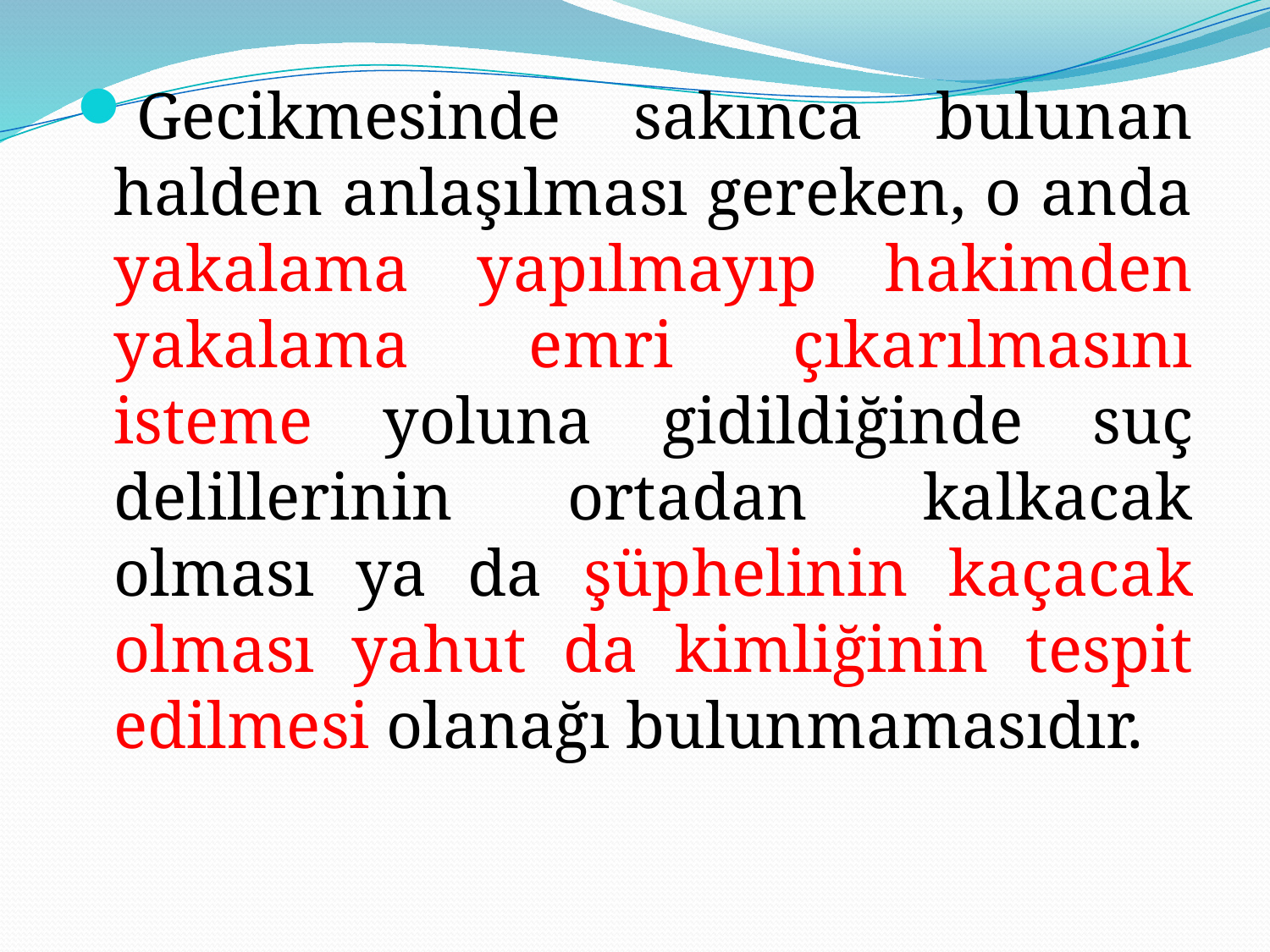

Gecikmesinde sakınca bulunan halden anlaşılması gereken, o anda yakalama yapılmayıp hakimden yakalama emri çıkarılmasını isteme yoluna gidildiğinde suç delillerinin ortadan kalkacak olması ya da şüphelinin kaçacak olması yahut da kimliğinin tespit edilmesi olanağı bulunmamasıdır.